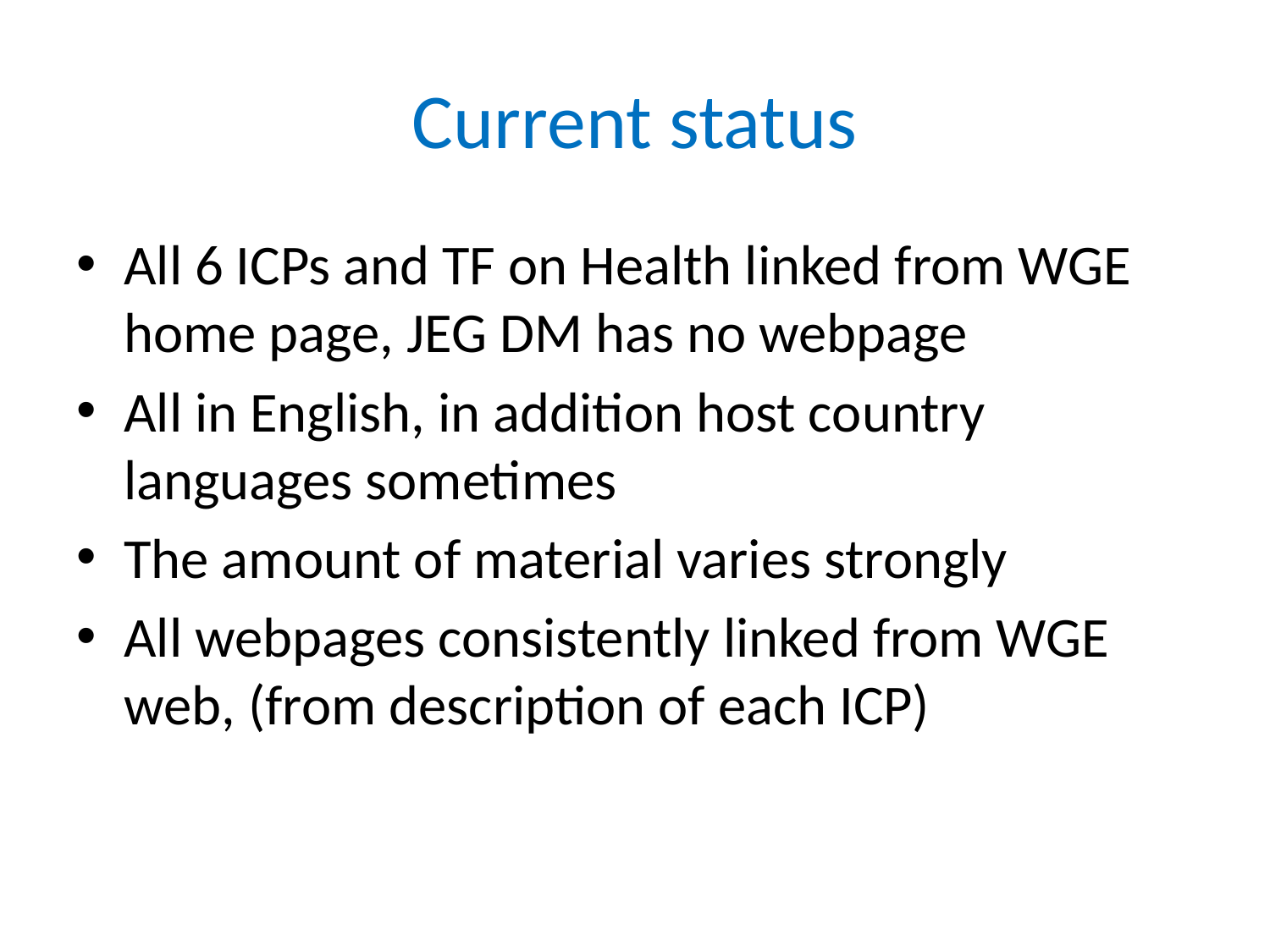

# Current status
All 6 ICPs and TF on Health linked from WGE home page, JEG DM has no webpage
All in English, in addition host country languages sometimes
The amount of material varies strongly
All webpages consistently linked from WGE web, (from description of each ICP)